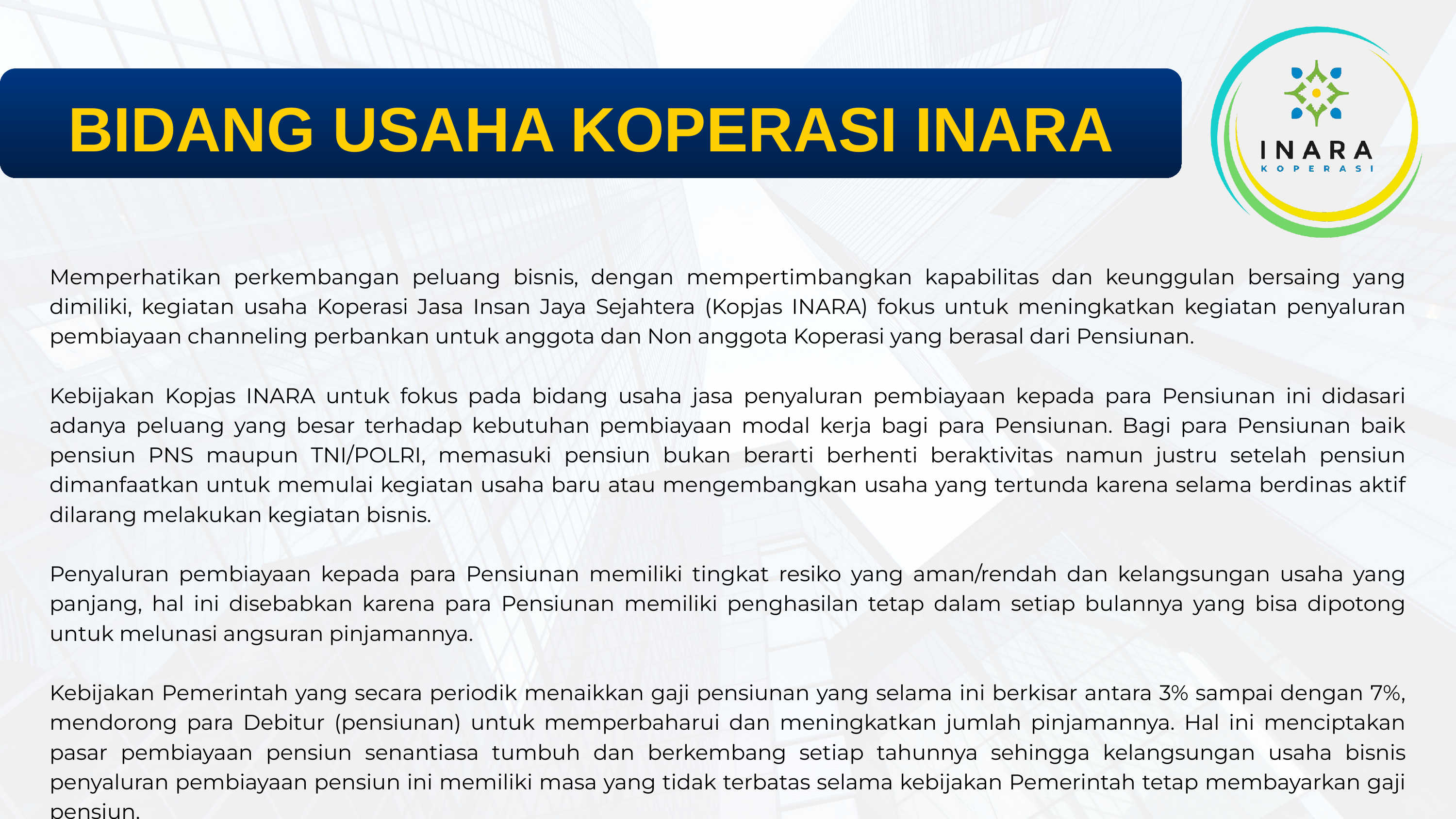

BIDANG USAHA KOPERASI INARA
Memperhatikan perkembangan peluang bisnis, dengan mempertimbangkan kapabilitas dan keunggulan bersaing yang dimiliki, kegiatan usaha Koperasi Jasa Insan Jaya Sejahtera (Kopjas INARA) fokus untuk meningkatkan kegiatan penyaluran pembiayaan channeling perbankan untuk anggota dan Non anggota Koperasi yang berasal dari Pensiunan.

Kebijakan Kopjas INARA untuk fokus pada bidang usaha jasa penyaluran pembiayaan kepada para Pensiunan ini didasari adanya peluang yang besar terhadap kebutuhan pembiayaan modal kerja bagi para Pensiunan. Bagi para Pensiunan baik pensiun PNS maupun TNI/POLRI, memasuki pensiun bukan berarti berhenti beraktivitas namun justru setelah pensiun dimanfaatkan untuk memulai kegiatan usaha baru atau mengembangkan usaha yang tertunda karena selama berdinas aktif dilarang melakukan kegiatan bisnis.

Penyaluran pembiayaan kepada para Pensiunan memiliki tingkat resiko yang aman/rendah dan kelangsungan usaha yang panjang, hal ini disebabkan karena para Pensiunan memiliki penghasilan tetap dalam setiap bulannya yang bisa dipotong untuk melunasi angsuran pinjamannya.

Kebijakan Pemerintah yang secara periodik menaikkan gaji pensiunan yang selama ini berkisar antara 3% sampai dengan 7%, mendorong para Debitur (pensiunan) untuk memperbaharui dan meningkatkan jumlah pinjamannya. Hal ini menciptakan pasar pembiayaan pensiun senantiasa tumbuh dan berkembang setiap tahunnya sehingga kelangsungan usaha bisnis penyaluran pembiayaan pensiun ini memiliki masa yang tidak terbatas selama kebijakan Pemerintah tetap membayarkan gaji pensiun.